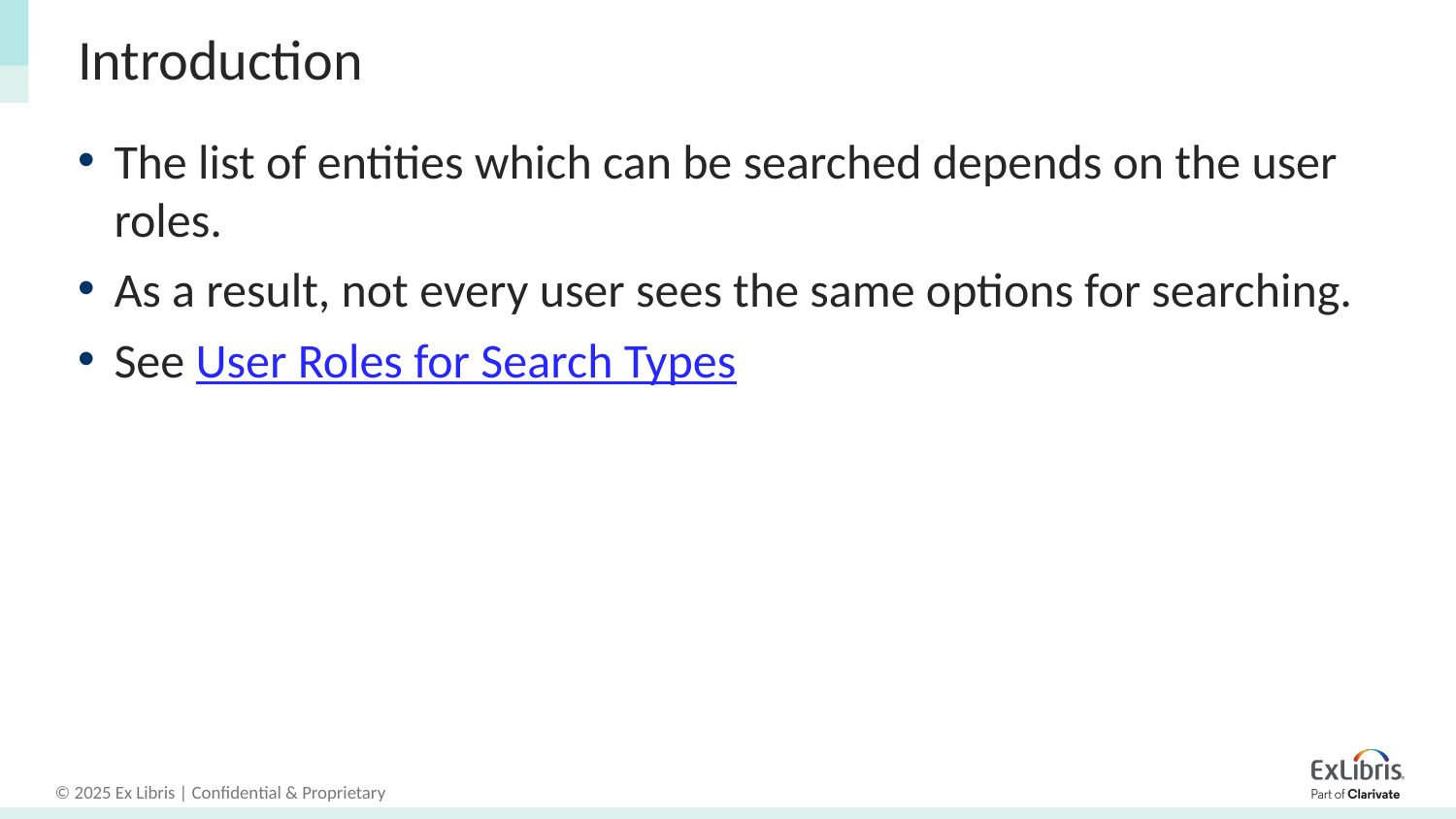

# Introduction
The list of entities which can be searched depends on the user roles.
As a result, not every user sees the same options for searching.
See User Roles for Search Types